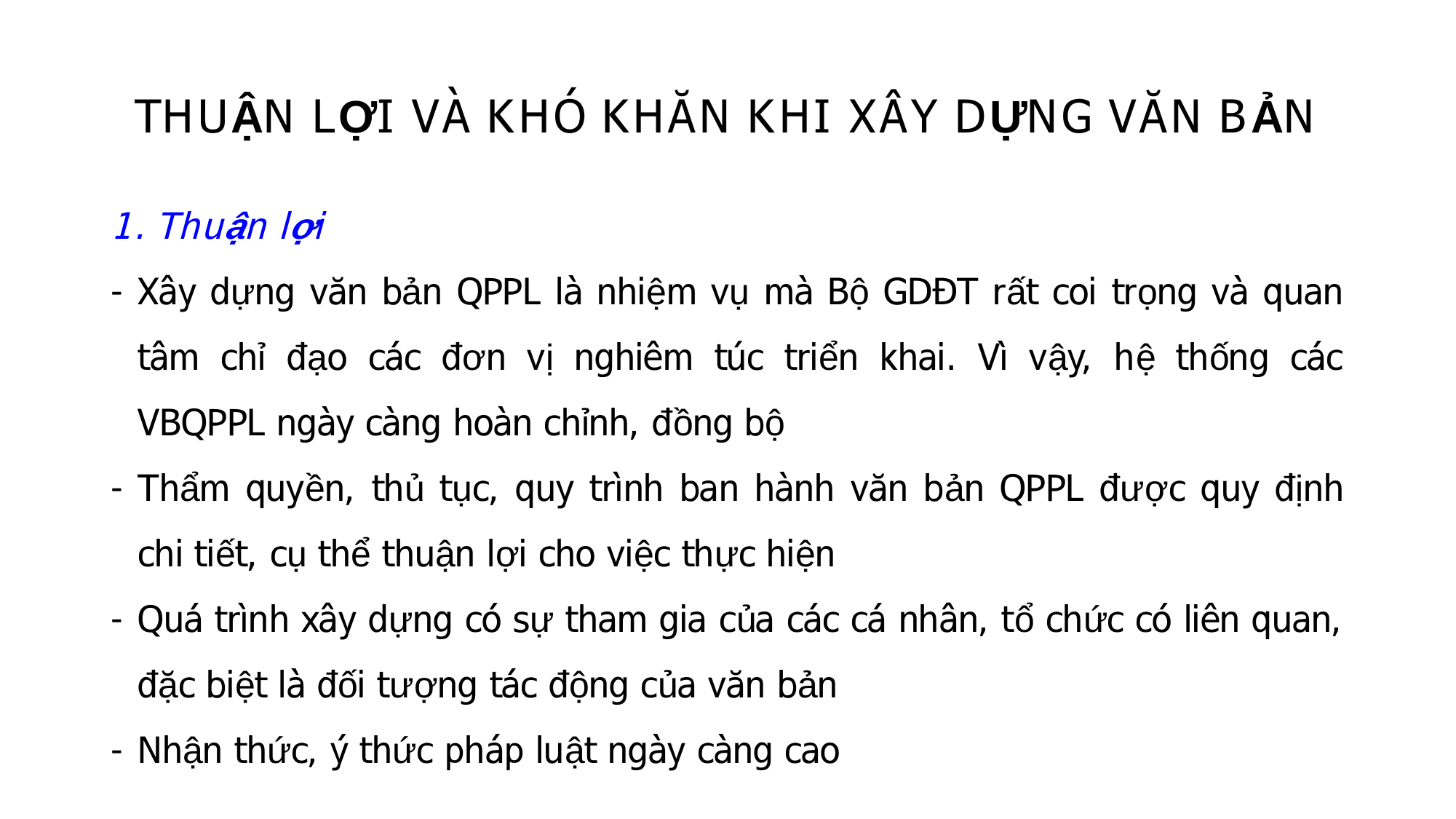

# THUẬN LỢI VÀ KHÓ KHĂN KHI XÂY DỰNG VĂN BẢN
1. Thuận lợi
Xây dựng văn bản QPPL là nhiệm vụ mà Bộ GDĐT rất coi trọng và quan tâm chỉ đạo các đơn vị nghiêm túc triển khai. Vì vậy, hệ thống các VBQPPL ngày càng hoàn chỉnh, đồng bộ
Thẩm quyền, thủ tục, quy trình ban hành văn bản QPPL được quy định chi tiết, cụ thể thuận lợi cho việc thực hiện
Quá trình xây dựng có sự tham gia của các cá nhân, tổ chức có liên quan, đặc biệt là đối tượng tác động của văn bản
Nhận thức, ý thức pháp luật ngày càng cao